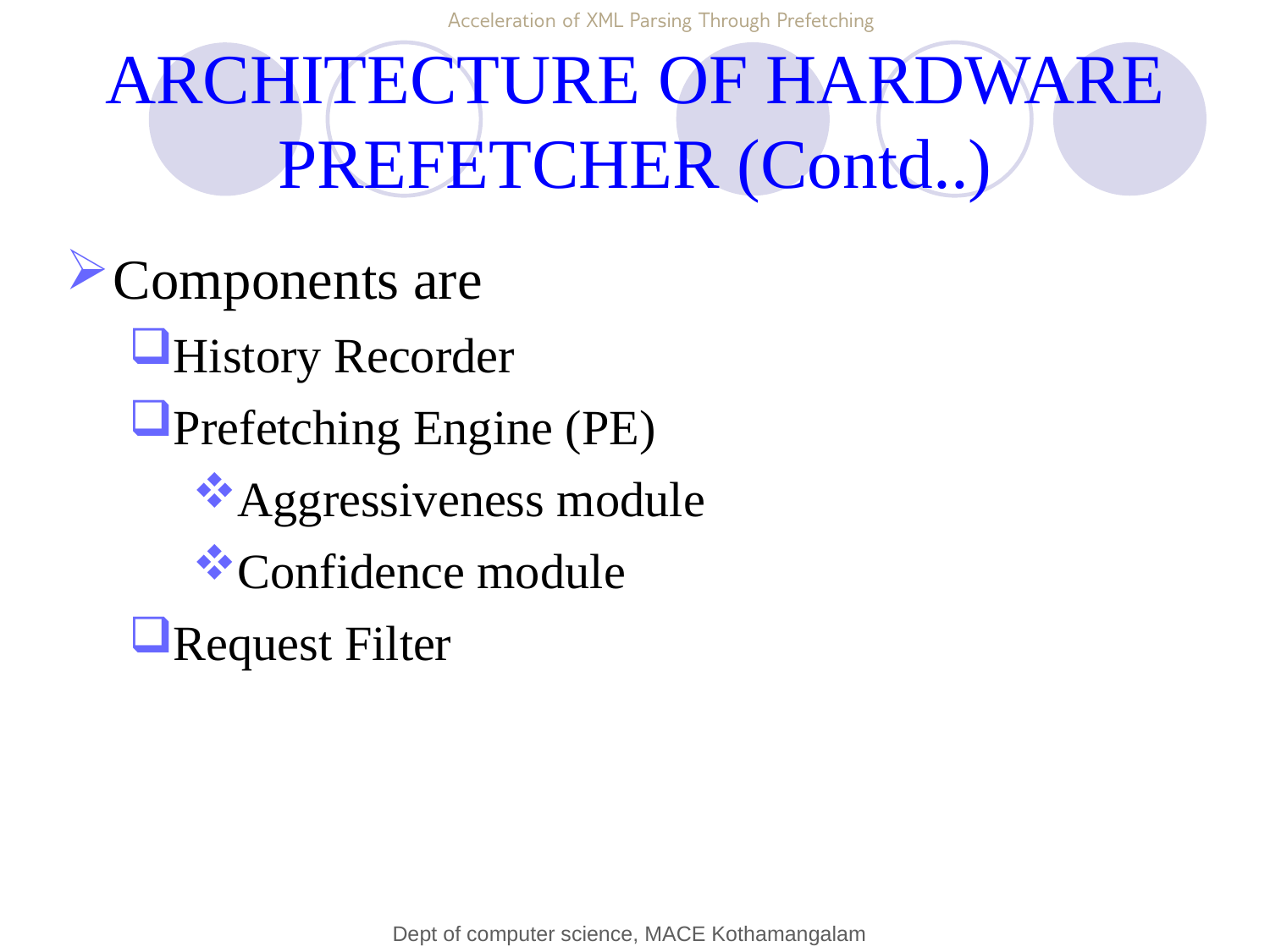

Acceleration of XML Parsing Through Prefetching
# ARCHITECTURE OF HARDWARE PREFETCHER (Contd..)
Components are
History Recorder
Prefetching Engine (PE)
Aggressiveness module
Confidence module
Request Filter

Dept of computer science, MACE Kothamangalam